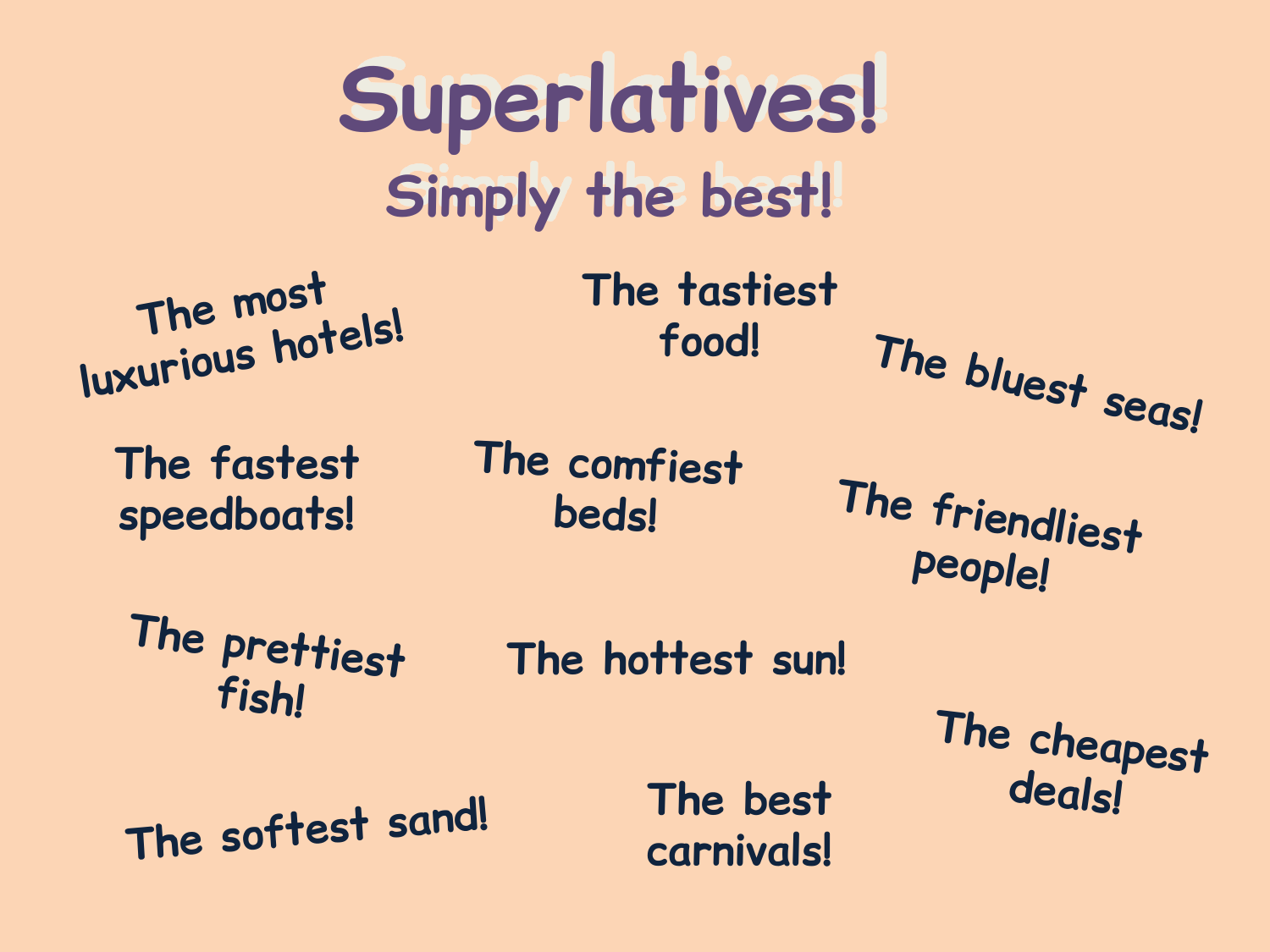

Superlatives!
Simply the best!
The tastiest food!
The most luxurious hotels!
The bluest seas!
The fastest speedboats!
The comfiest beds!
The friendliest people!
The prettiest fish!
The hottest sun!
The cheapest deals!
The best carnivals!
The softest sand!